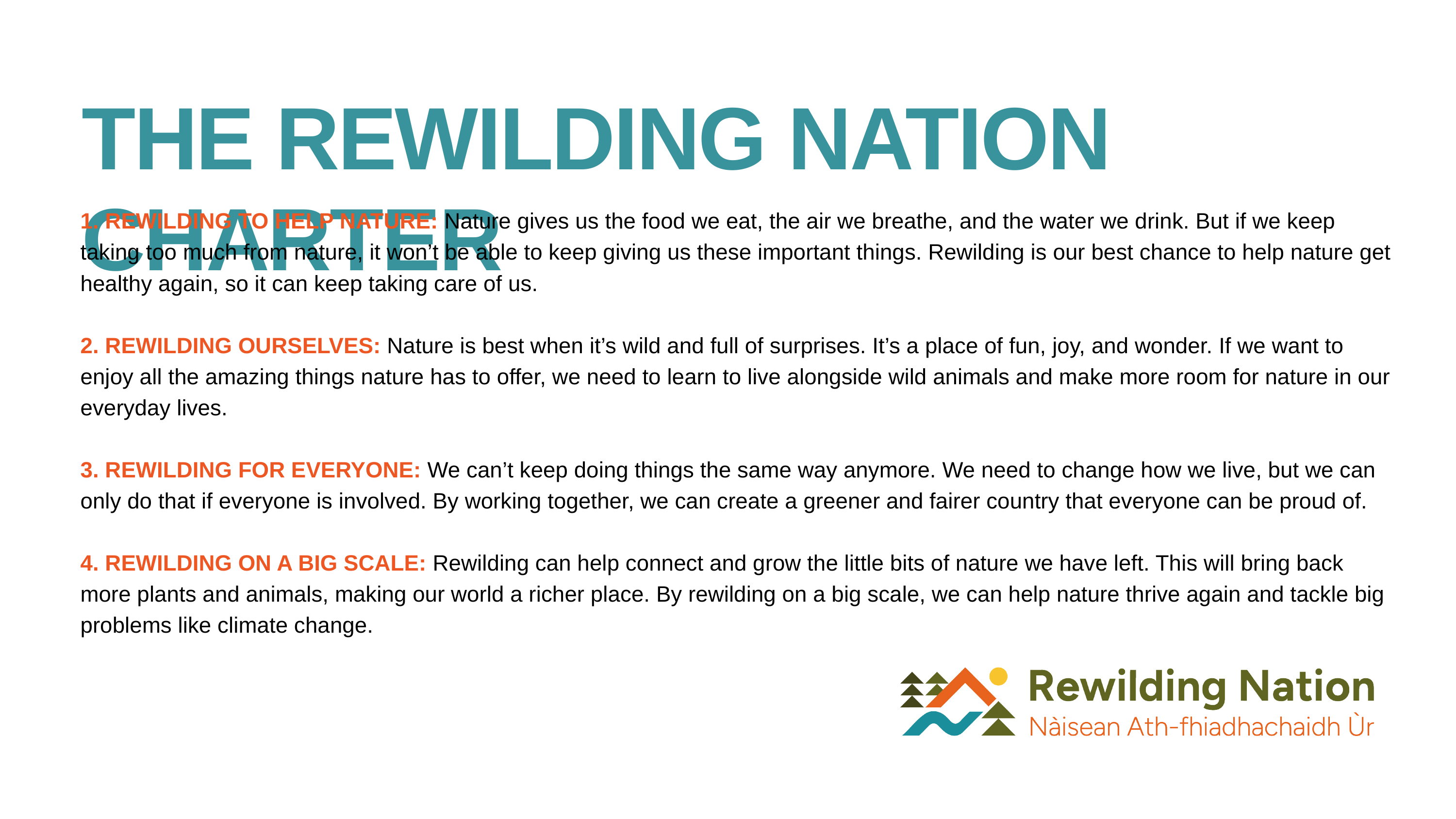

THE REWILDING NATION CHARTER
1. REWILDING TO HELP NATURE: Nature gives us the food we eat, the air we breathe, and the water we drink. But if we keep taking too much from nature, it won’t be able to keep giving us these important things. Rewilding is our best chance to help nature get healthy again, so it can keep taking care of us.

2. REWILDING OURSELVES: Nature is best when it’s wild and full of surprises. It’s a place of fun, joy, and wonder. If we want to enjoy all the amazing things nature has to offer, we need to learn to live alongside wild animals and make more room for nature in our everyday lives.

3. REWILDING FOR EVERYONE: We can’t keep doing things the same way anymore. We need to change how we live, but we can only do that if everyone is involved. By working together, we can create a greener and fairer country that everyone can be proud of.

4. REWILDING ON A BIG SCALE: Rewilding can help connect and grow the little bits of nature we have left. This will bring back more plants and animals, making our world a richer place. By rewilding on a big scale, we can help nature thrive again and tackle big problems like climate change.